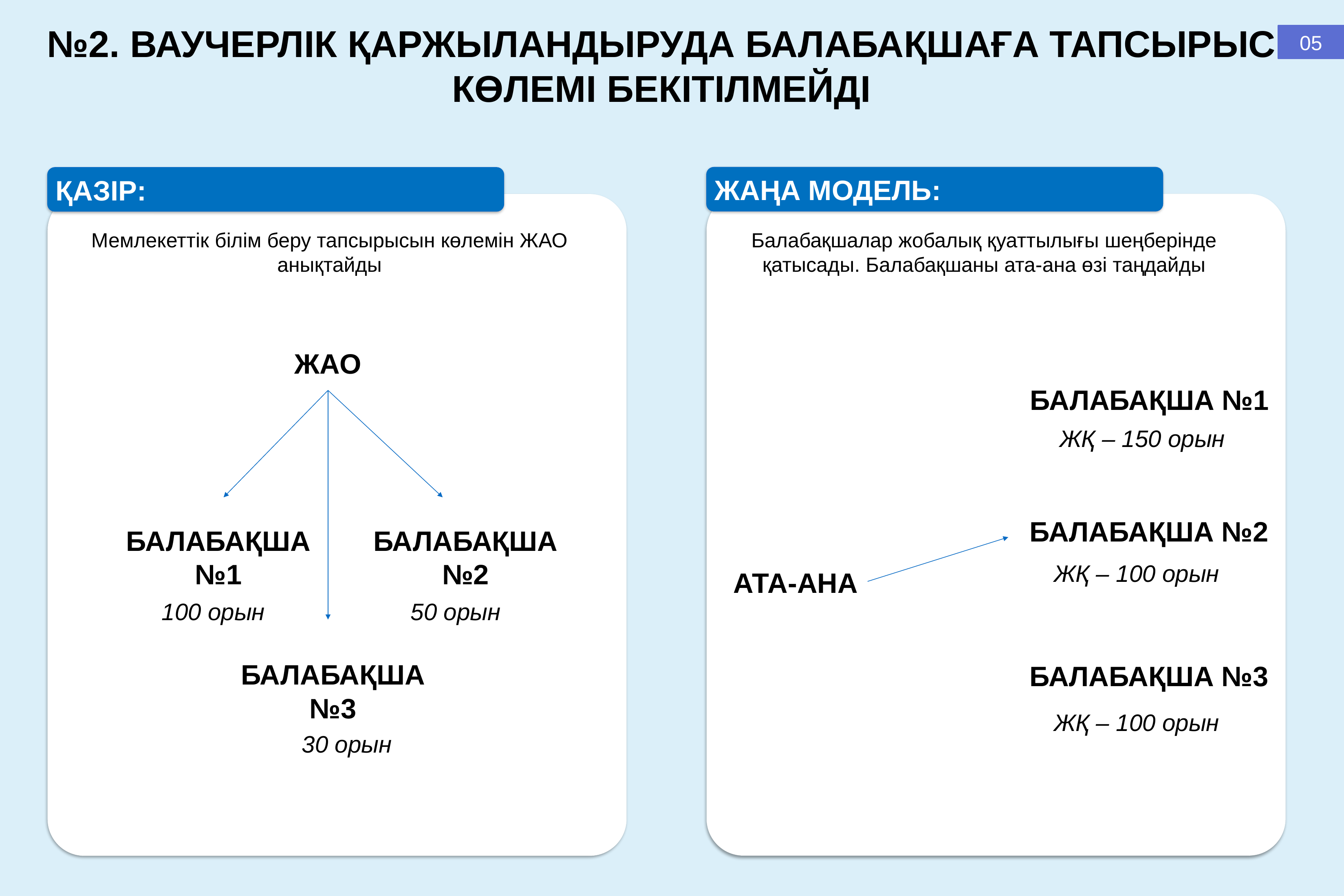

№2. ВАУЧЕРЛІК ҚАРЖЫЛАНДЫРУДА БАЛАБАҚШАҒА ТАПСЫРЫС КӨЛЕМІ БЕКІТІЛМЕЙДІ
05
ЖАҢА МОДЕЛЬ:
ҚАЗІР:

Мемлекеттік білім беру тапсырысын көлемін ЖАО анықтайды
Балабақшалар жобалық қуаттылығы шеңберінде қатысады. Балабақшаны ата-ана өзі таңдайды
ЖАО
БАЛАБАҚША №1
ЖҚ – 150 орын
БАЛАБАҚША №2
БАЛАБАҚША №1
БАЛАБАҚША №2
ЖҚ – 100 орын
АТА-АНА
100 орын
50 орын
БАЛАБАҚША №3
БАЛАБАҚША №3
ЖҚ – 100 орын
30 орын